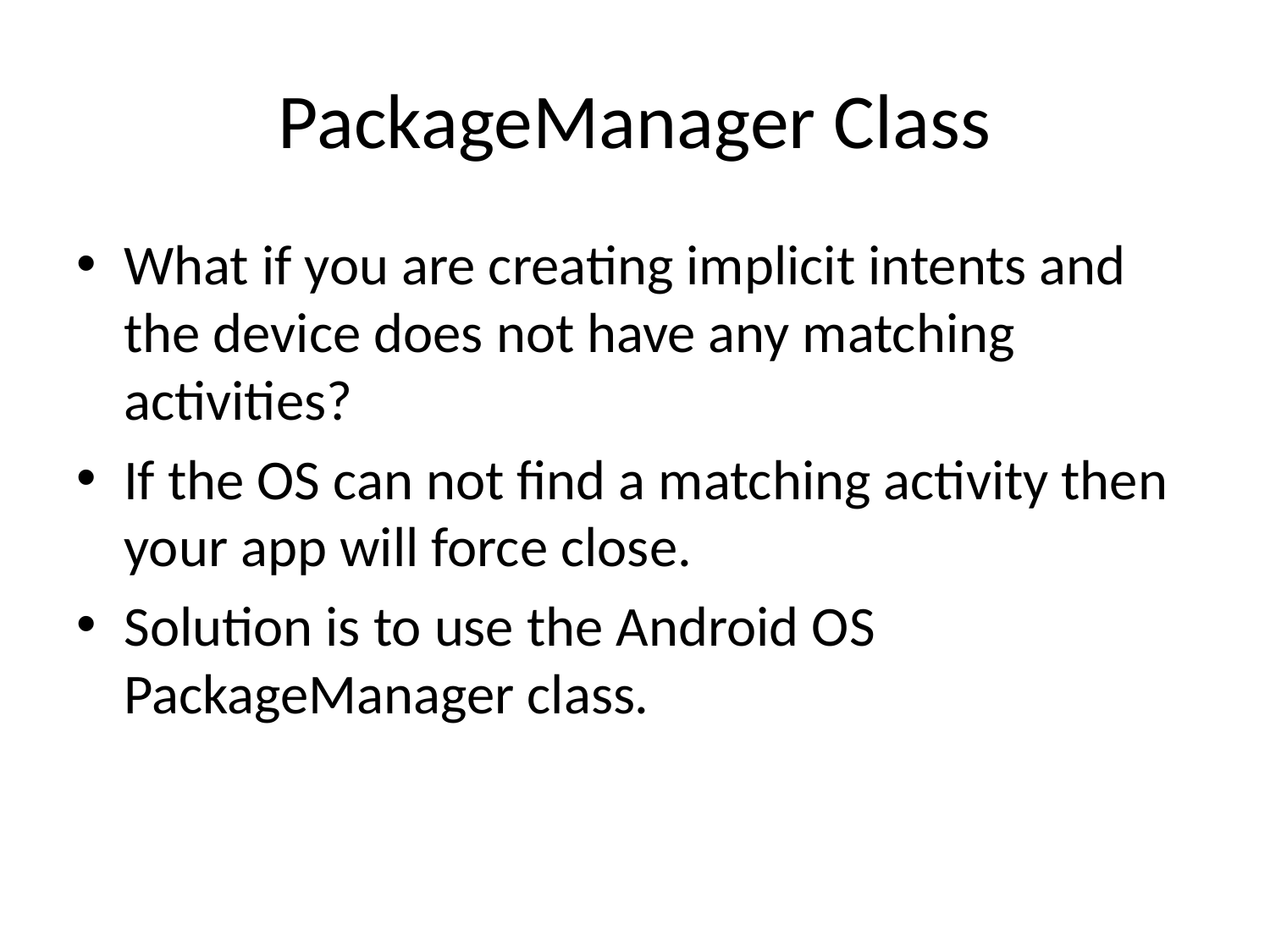

# PackageManager Class
What if you are creating implicit intents and the device does not have any matching activities?
If the OS can not find a matching activity then your app will force close.
Solution is to use the Android OS PackageManager class.